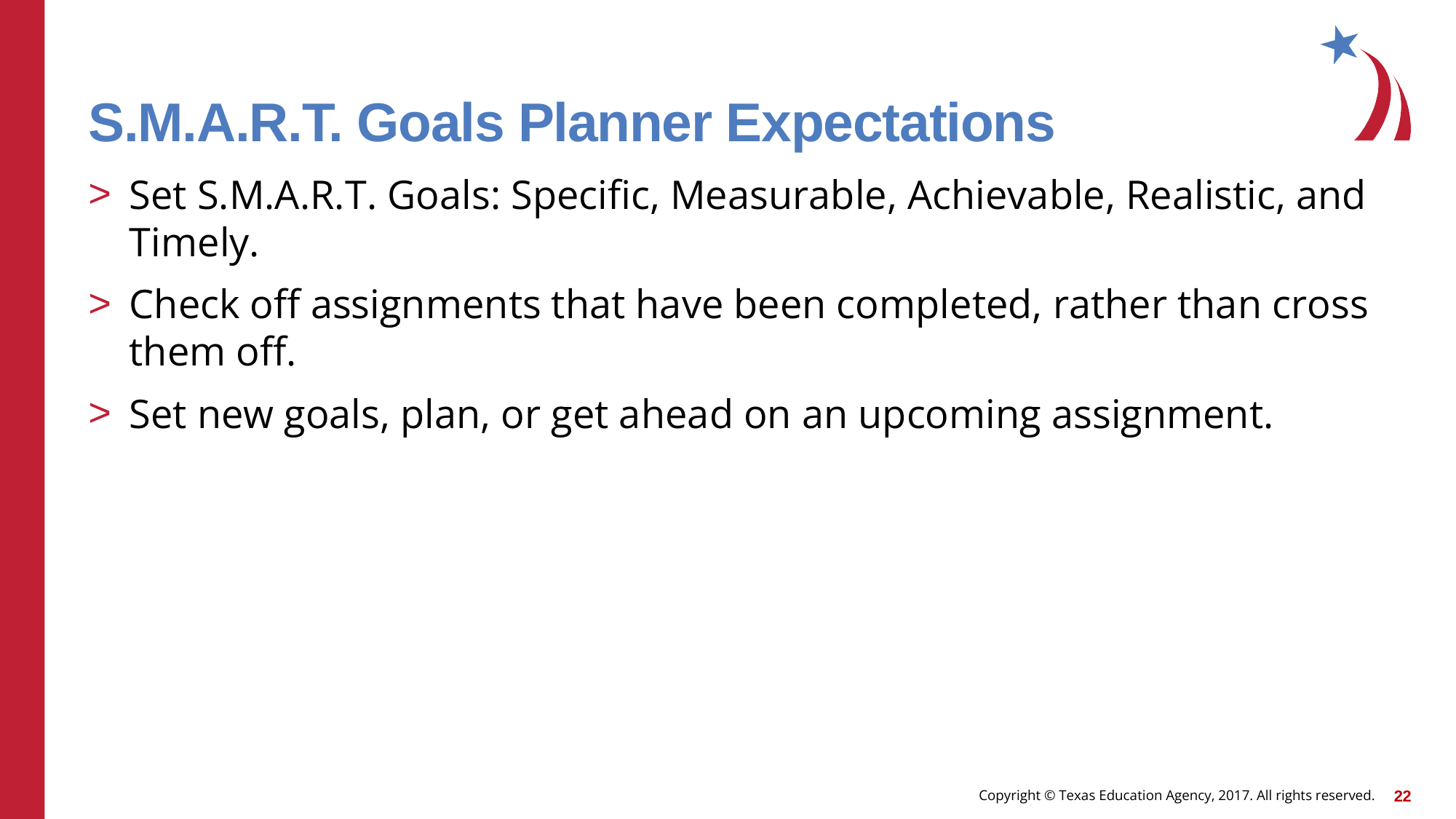

# S.M.A.R.T. Goals Planner Expectations
Set S.M.A.R.T. Goals: Specific, Measurable, Achievable, Realistic, and Timely.
Check off assignments that have been completed, rather than cross them off.
Set new goals, plan, or get ahead on an upcoming assignment.